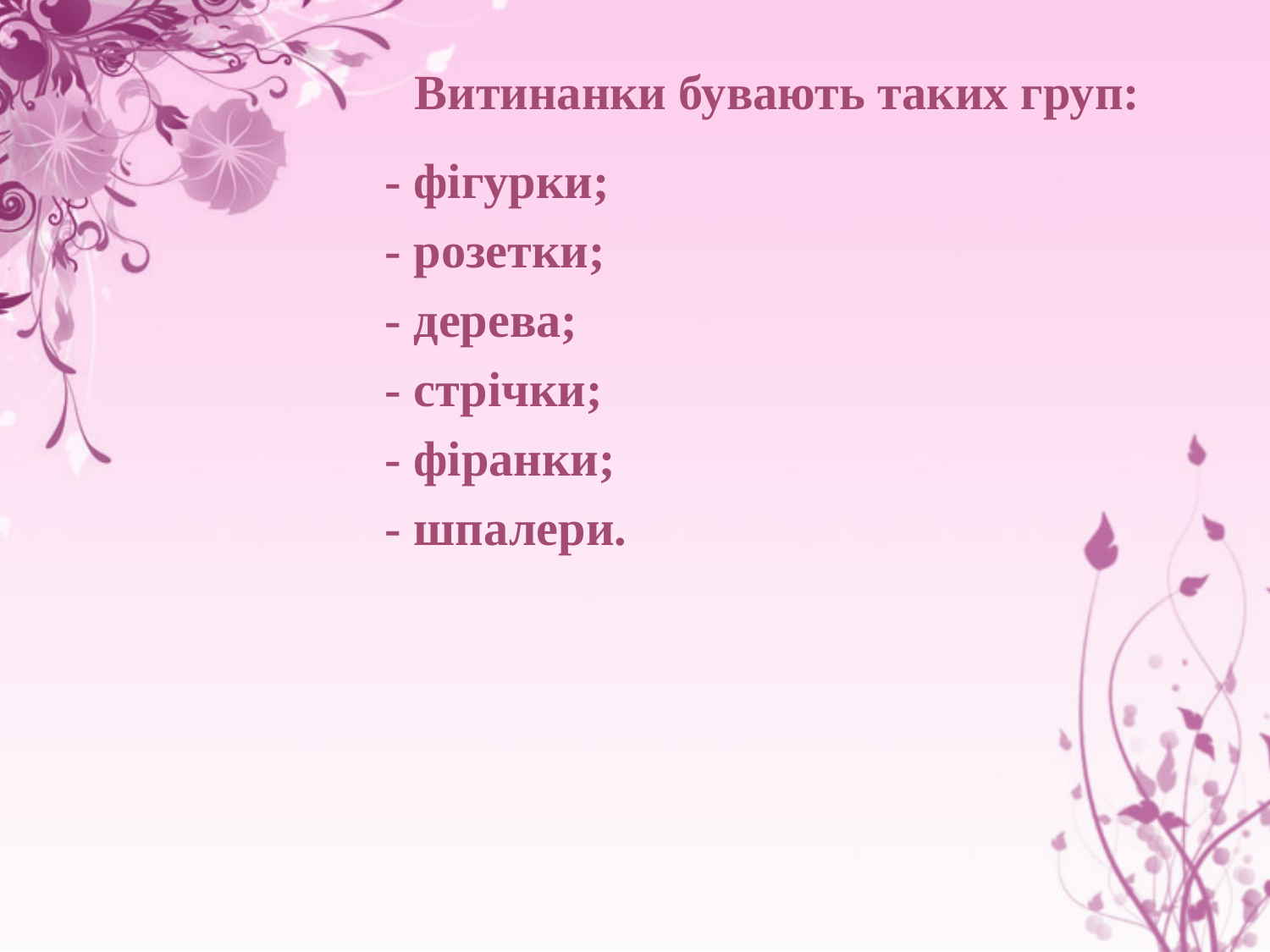

Витинанки бувають таких груп:
 - фігурки;
 - розетки;
 - дерева;
 - стрічки;
 - фіранки;
 - шпалери.